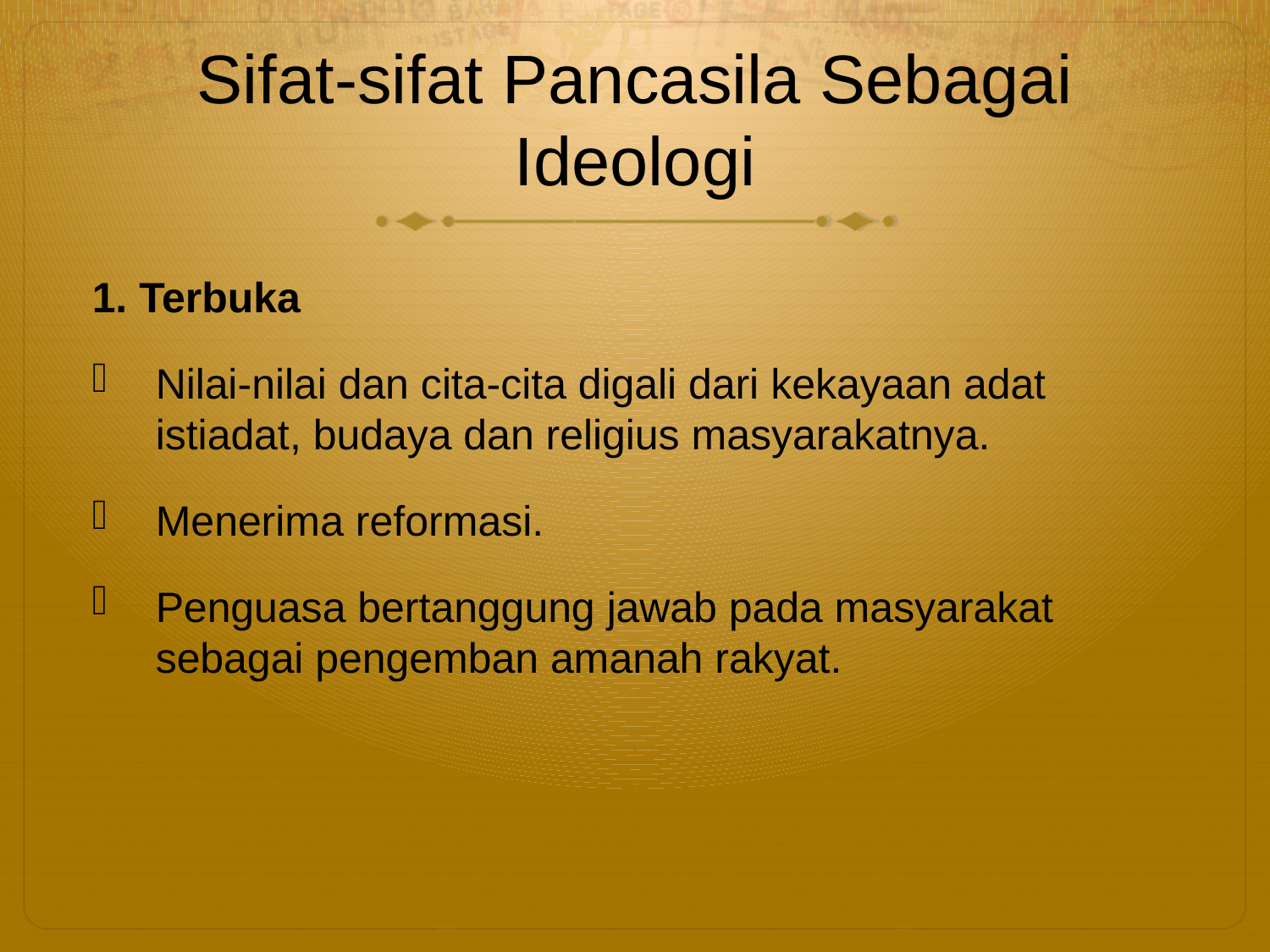

# Sifat-sifat Pancasila Sebagai Ideologi
1. Terbuka
Nilai-nilai dan cita-cita digali dari kekayaan adat istiadat, budaya dan religius masyarakatnya.
Menerima reformasi.
Penguasa bertanggung jawab pada masyarakat sebagai pengemban amanah rakyat.